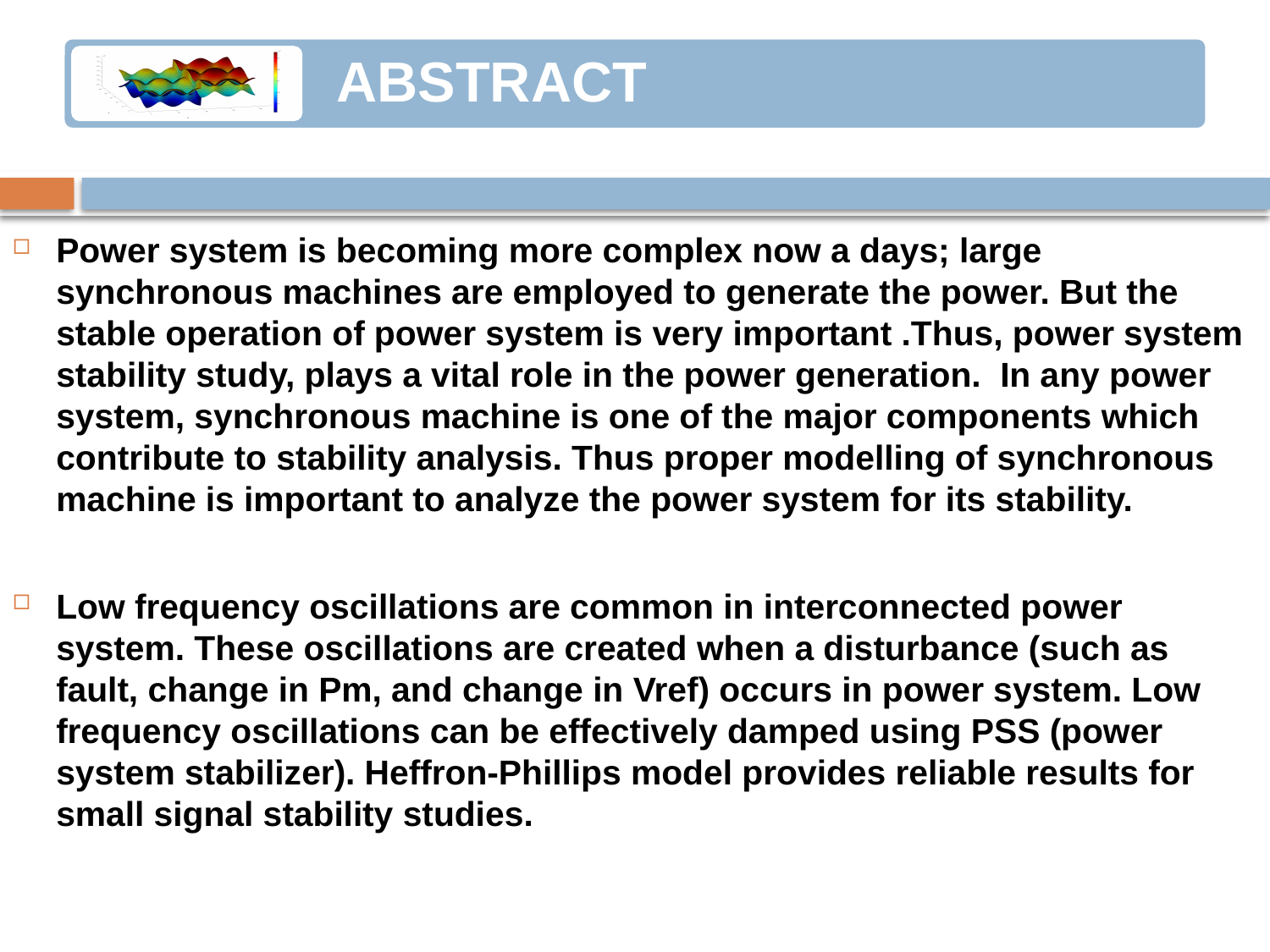

ABSTRACT
Power system is becoming more complex now a days; large synchronous machines are employed to generate the power. But the stable operation of power system is very important .Thus, power system stability study, plays a vital role in the power generation.  In any power system, synchronous machine is one of the major components which contribute to stability analysis. Thus proper modelling of synchronous machine is important to analyze the power system for its stability.

Low frequency oscillations are common in interconnected power system. These oscillations are created when a disturbance (such as fault, change in Pm, and change in Vref) occurs in power system. Low frequency oscillations can be effectively damped using PSS (power system stabilizer). Heffron-Phillips model provides reliable results for small signal stability studies.